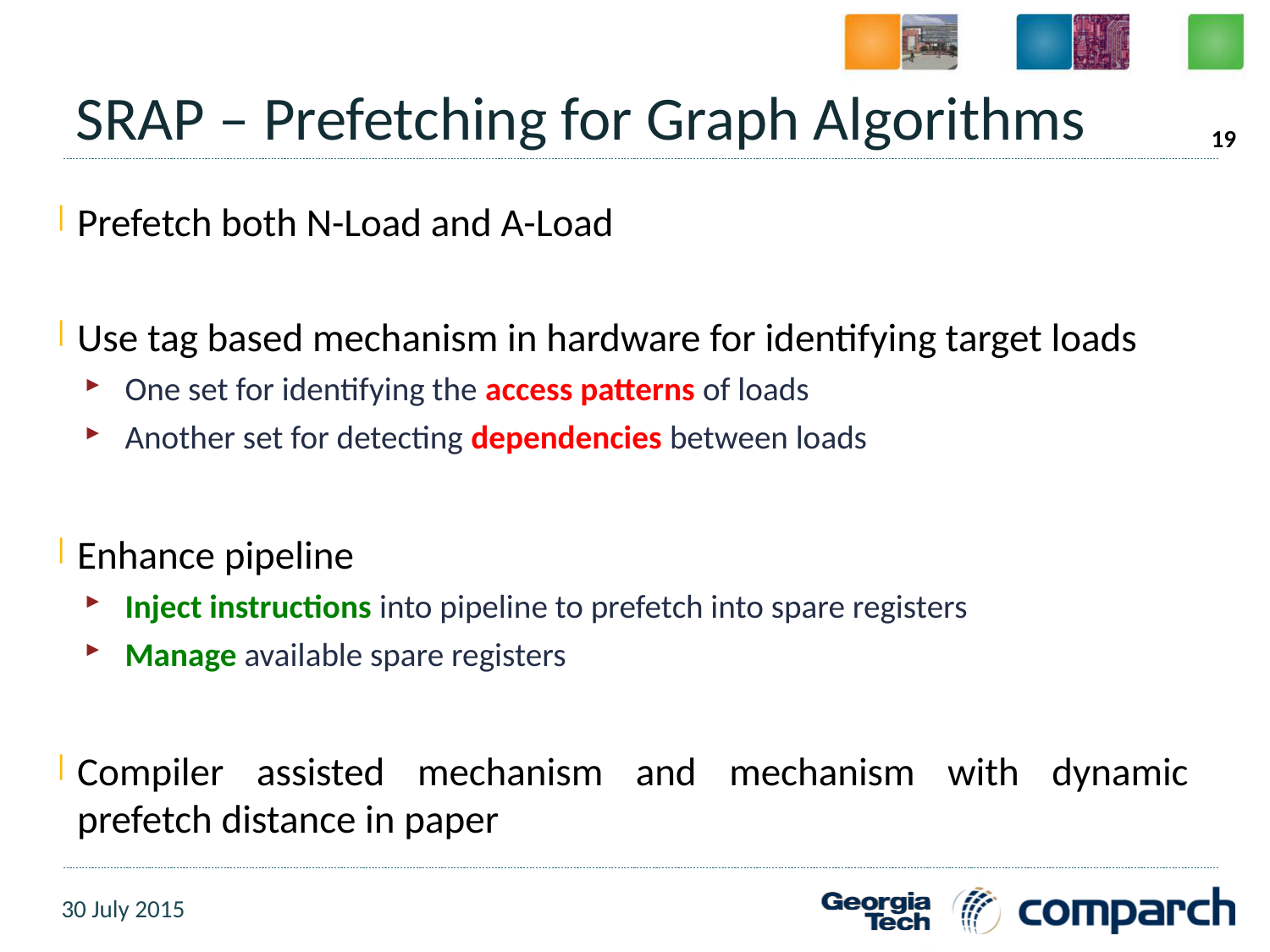

# SRAP – Prefetching for Graph Algorithms
19
Prefetch both N-Load and A-Load

Use tag based mechanism in hardware for identifying target loads
One set for identifying the access patterns of loads
Another set for detecting dependencies between loads

Enhance pipeline
Inject instructions into pipeline to prefetch into spare registers
Manage available spare registers

Compiler assisted mechanism and mechanism with dynamic prefetch distance in paper

30 July 2015